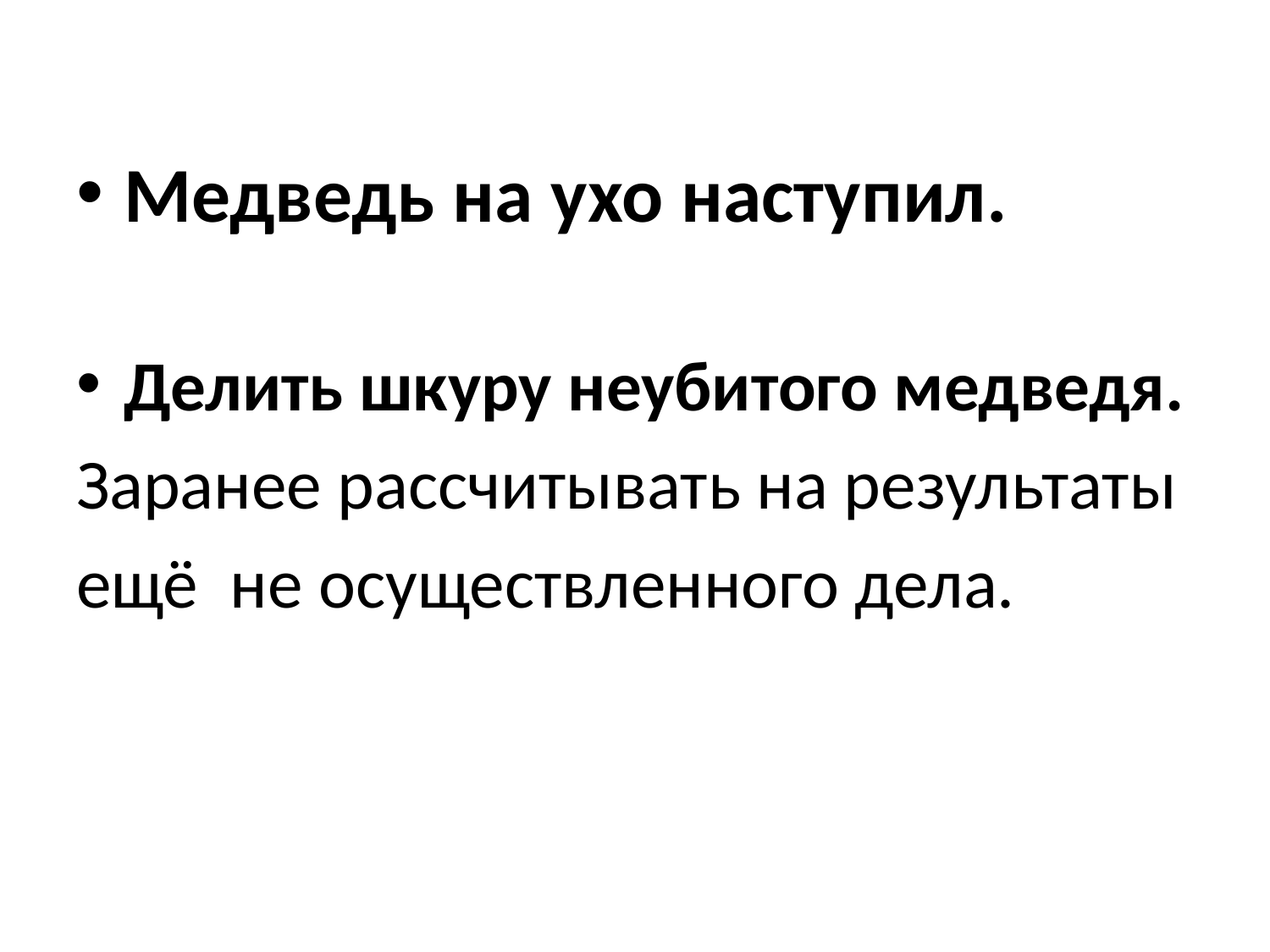

Медведь на ухо наступил.

Делить шкуру неубитого медведя.
Заранее рассчитывать на результаты
ещё  не осуществленного дела.